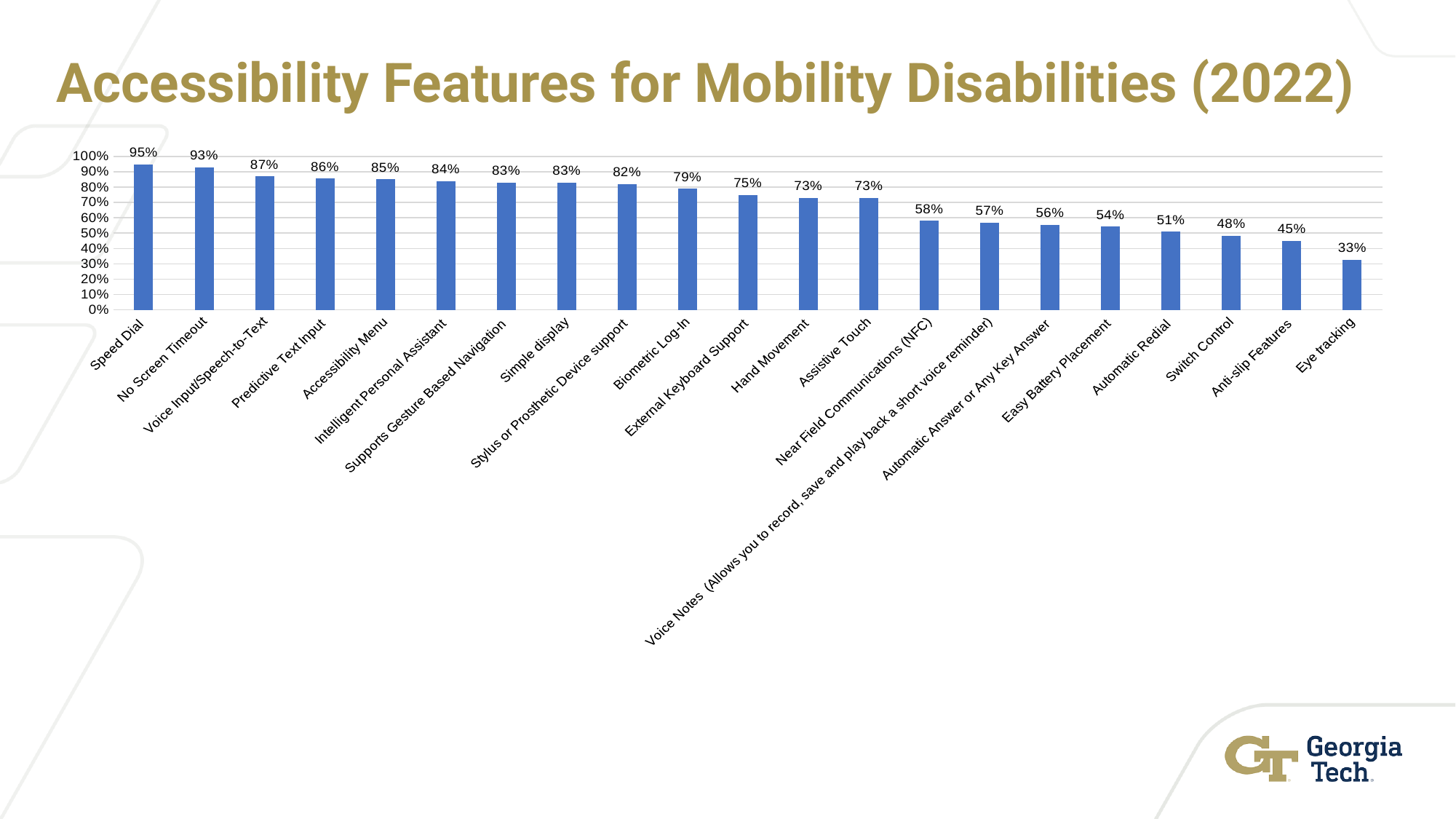

# Accessibility Features for Mobility Disabilities (2022)

### Chart

| Category |  |
|---|---|
| Speed Dial  | 0.9477124183006536 |
| No Screen Timeout | 0.9281045751633987 |
| Voice Input/Speech-to-Text | 0.87 |
| Predictive Text Input  | 0.8562091503267973 |
| Accessibility Menu | 0.85 |
| Intelligent Personal Assistant  | 0.84 |
| Supports Gesture Based Navigation  | 0.83 |
| Simple display | 0.83 |
| Stylus or Prosthetic Device support  | 0.82 |
| Biometric Log-In | 0.79 |
| External Keyboard Support  | 0.75 |
| Hand Movement  | 0.73 |
| Assistive Touch | 0.73 |
| Near Field Communications (NFC) | 0.58 |
| Voice Notes  (Allows you to record, save and play back a short voice reminder) | 0.5686274509803921 |
| Automatic Answer or Any Key Answer  | 0.5555555555555556 |
| Easy Battery Placement  | 0.5424836601307189 |
| Automatic Redial  | 0.5098039215686274 |
| Switch Control | 0.48366013071895425 |
| Anti-slip Features  | 0.45098039215686275 |
| Eye tracking | 0.32679738562091504 |